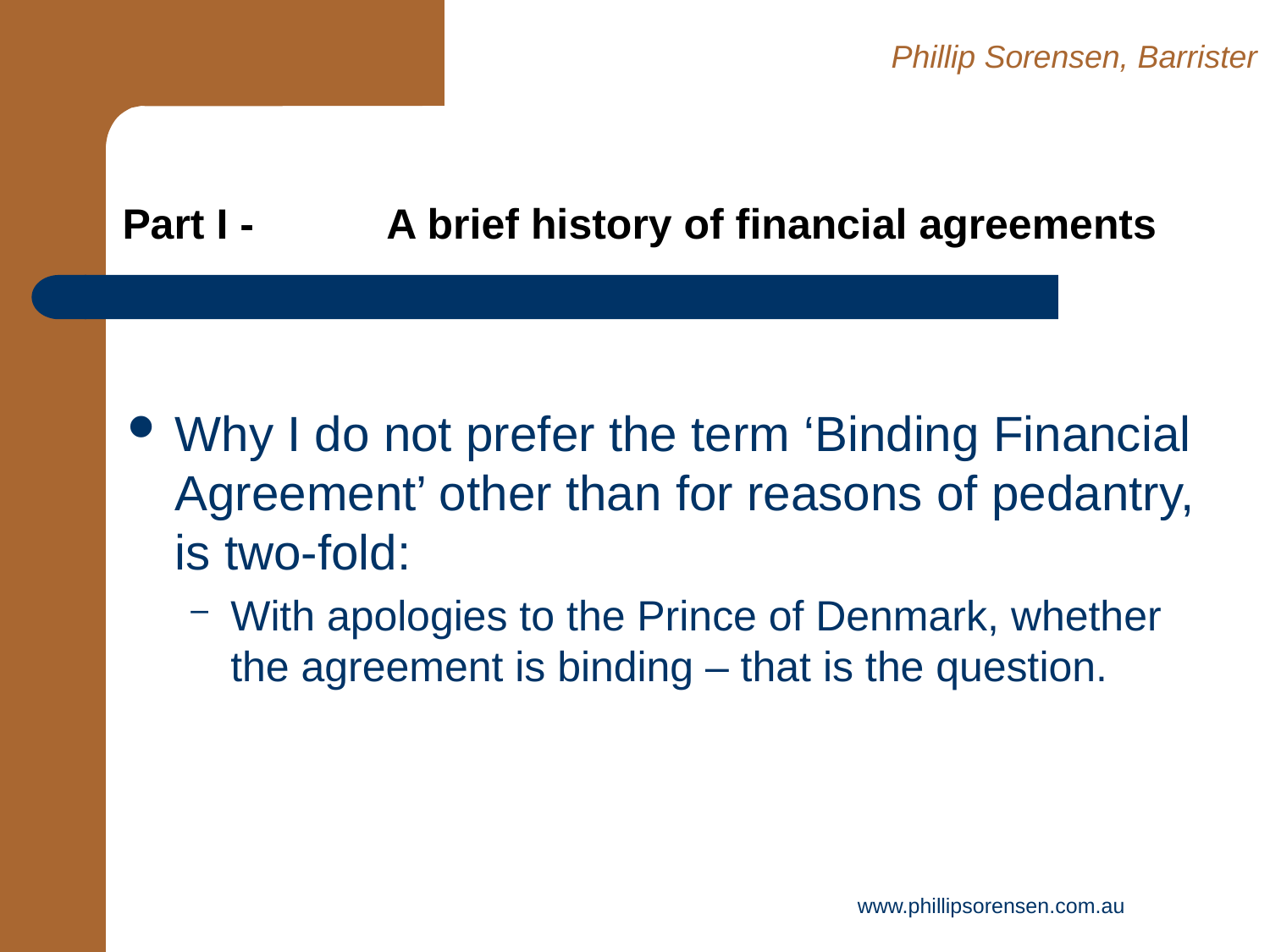

Phillip Sorensen, Barrister
# Part I -	 A brief history of financial agreements
Why I do not prefer the term ‘Binding Financial Agreement’ other than for reasons of pedantry, is two-fold:
With apologies to the Prince of Denmark, whether the agreement is binding – that is the question.

www.phillipsorensen.com.au